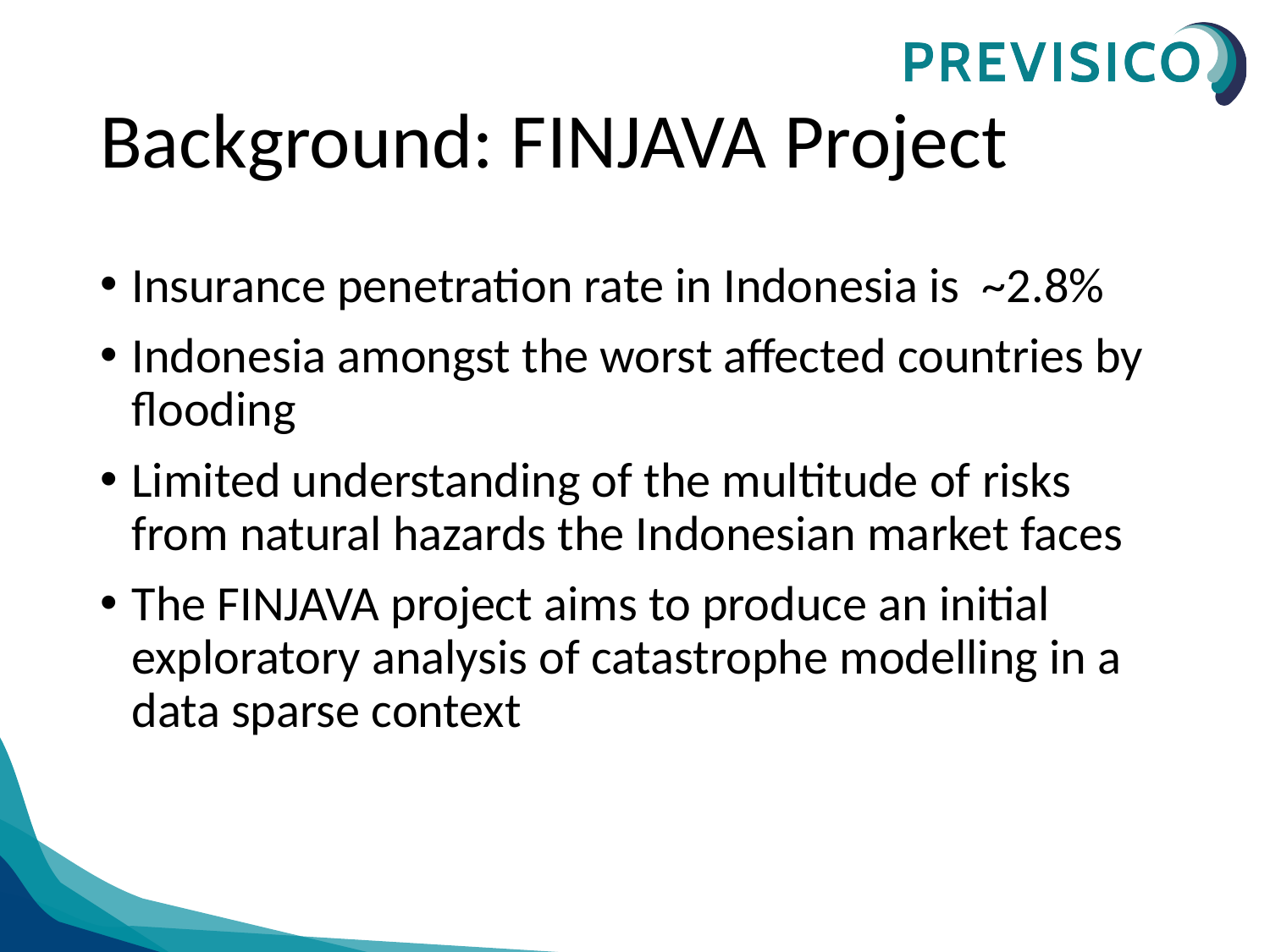

# Background: FINJAVA Project
Insurance penetration rate in Indonesia is  ~2.8%
Indonesia amongst the worst affected countries by flooding
Limited understanding of the multitude of risks from natural hazards the Indonesian market faces
The FINJAVA project aims to produce an initial exploratory analysis of catastrophe modelling in a data sparse context